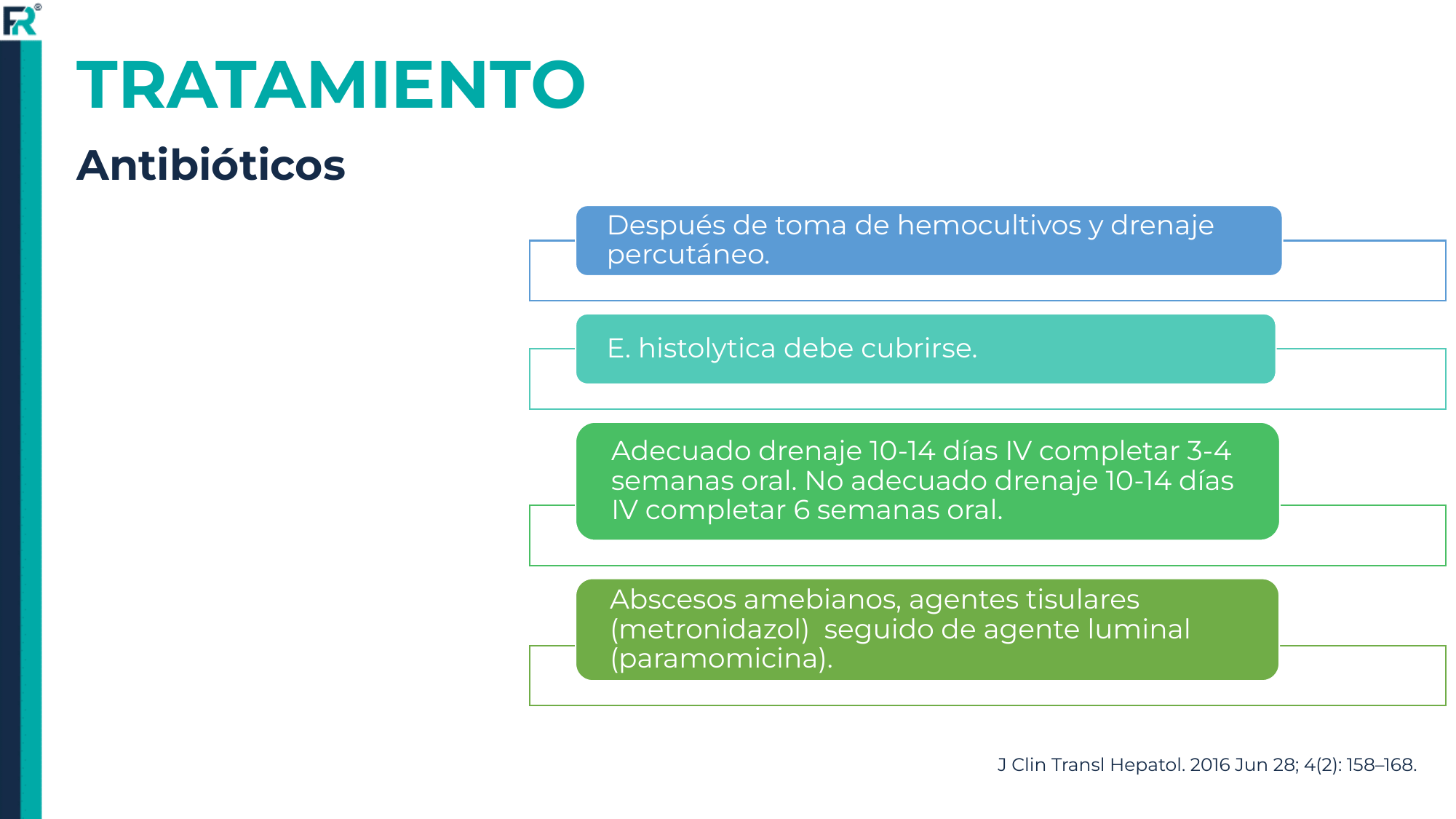

# TRATAMIENTO Antibióticos
Después de toma de hemocultivos y drenaje percutáneo.
E. histolytica debe cubrirse.
Adecuado drenaje 10-14 días IV completar 3-4 semanas oral. No adecuado drenaje 10-14 días IV completar 6 semanas oral.
Abscesos amebianos, agentes tisulares (metronidazol)  seguido de agente luminal (paramomicina).
J Clin Transl Hepatol. 2016 Jun 28; 4(2): 158–168.